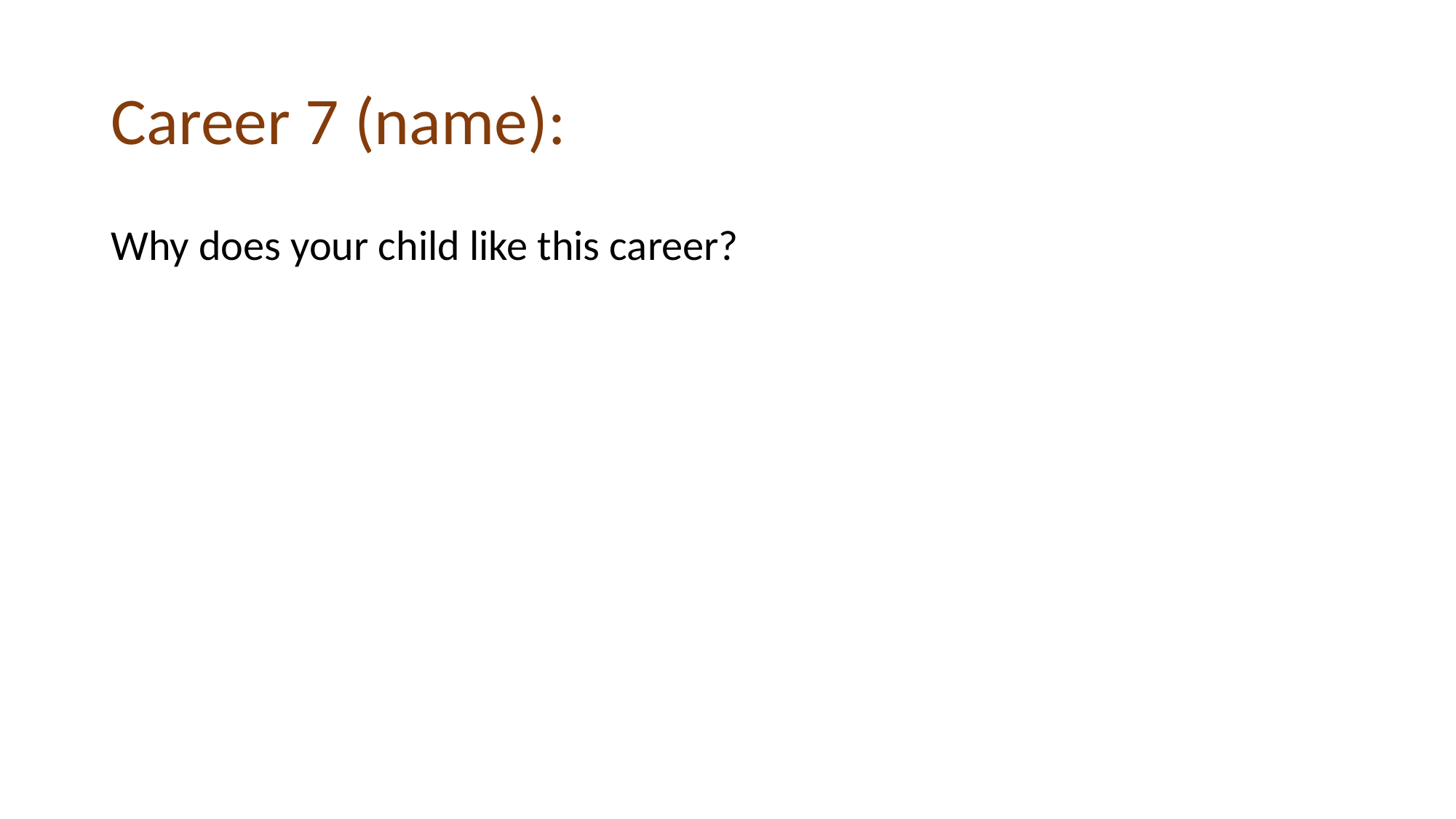

# Career 7 (name):
Why does your child like this career?